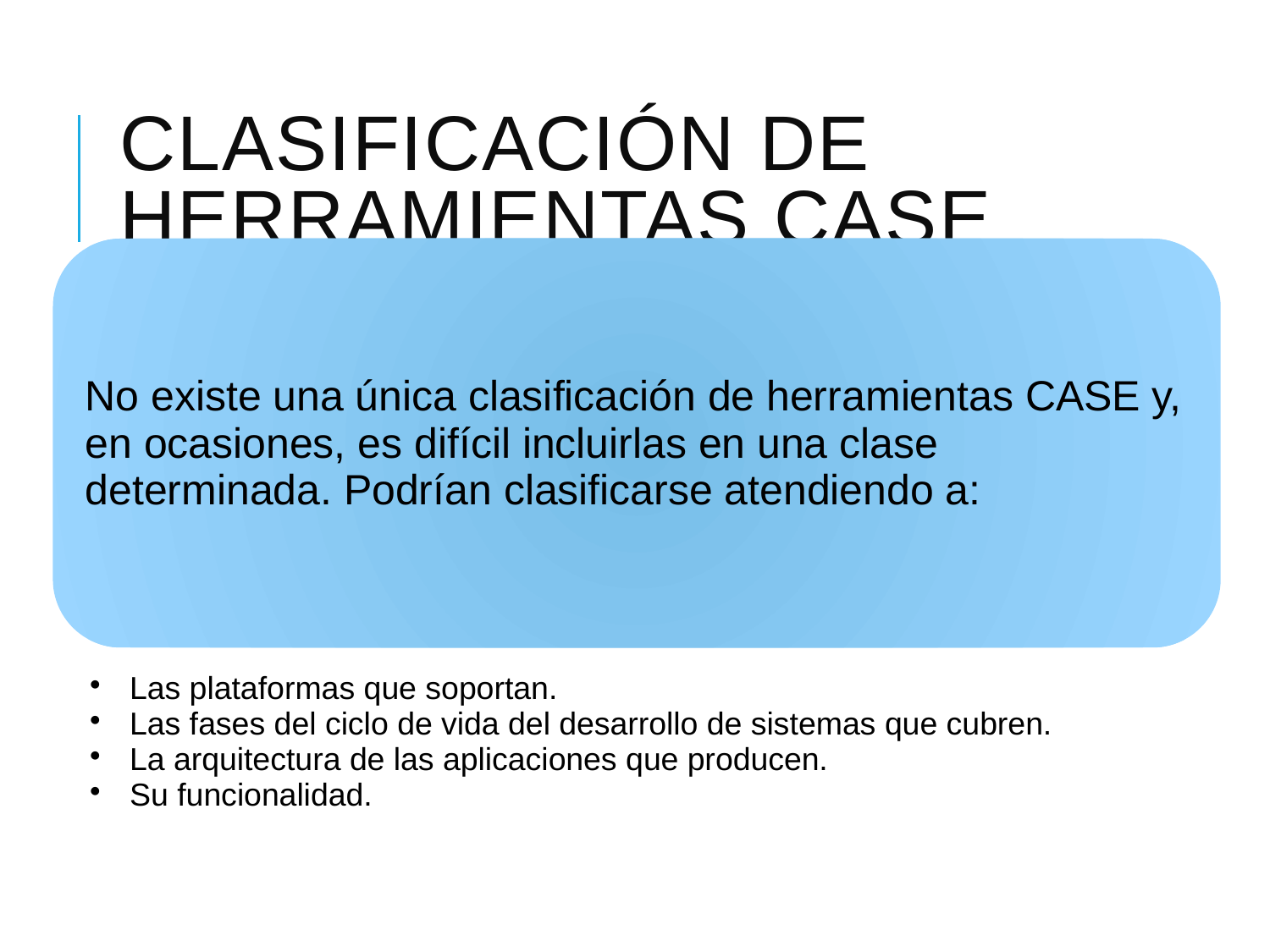

# Clasificación de herramientas case
No existe una única clasificación de herramientas CASE y, en ocasiones, es difícil incluirlas en una clase determinada. Podrían clasificarse atendiendo a:
Las plataformas que soportan.
Las fases del ciclo de vida del desarrollo de sistemas que cubren.
La arquitectura de las aplicaciones que producen.
Su funcionalidad.